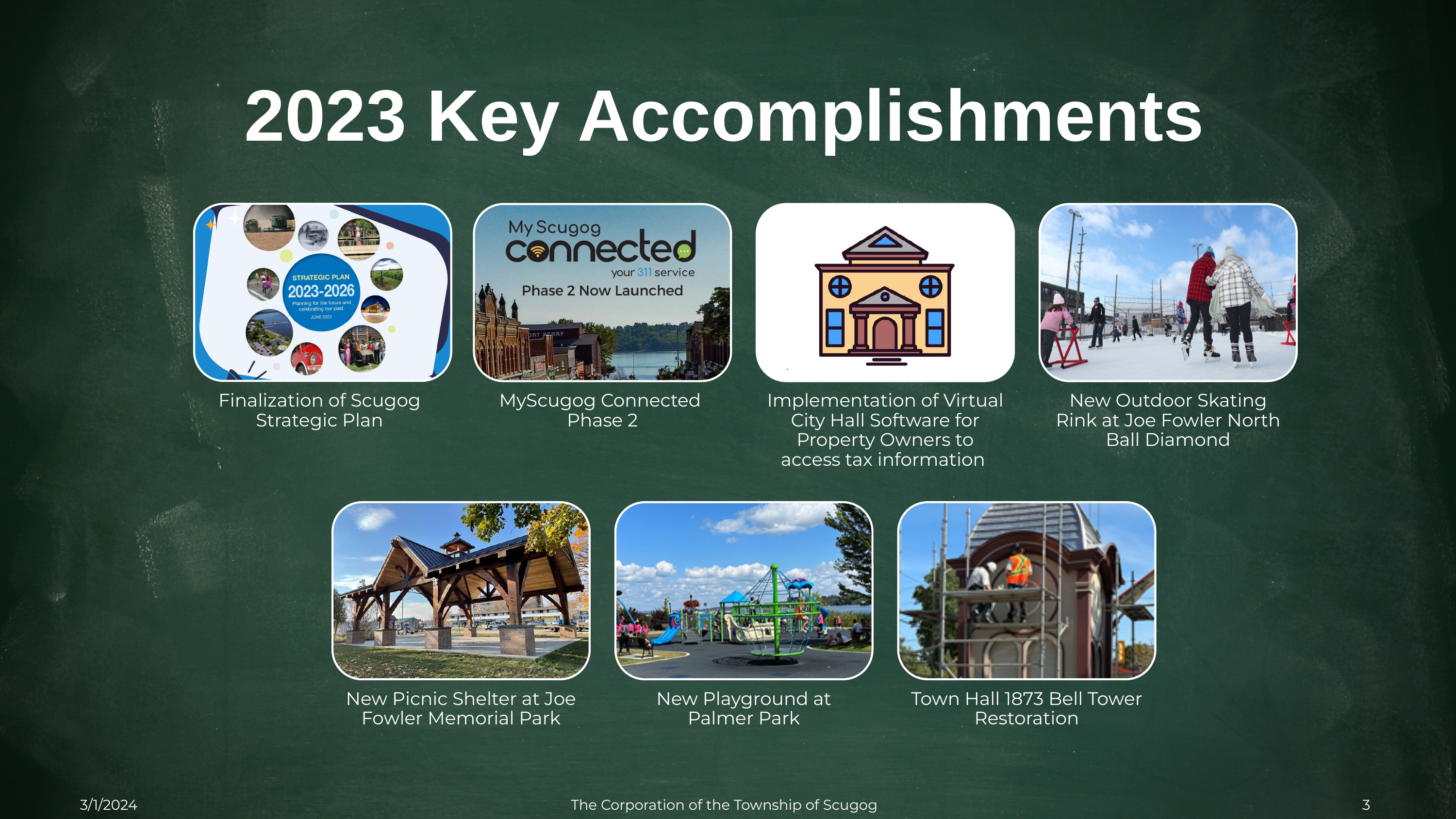

# 2023 Key Accomplishments
Finalization of Scugog Strategic Plan
MyScugog Connected  Phase 2
Implementation of Virtual City Hall Software for Property Owners to access tax information
New Outdoor Skating Rink at Joe Fowler North Ball Diamond
New Picnic Shelter at Joe Fowler Memorial Park
New Playground at Palmer Park
Town Hall 1873 Bell Tower Restoration
3/1/2024
The Corporation of the Township of Scugog
3